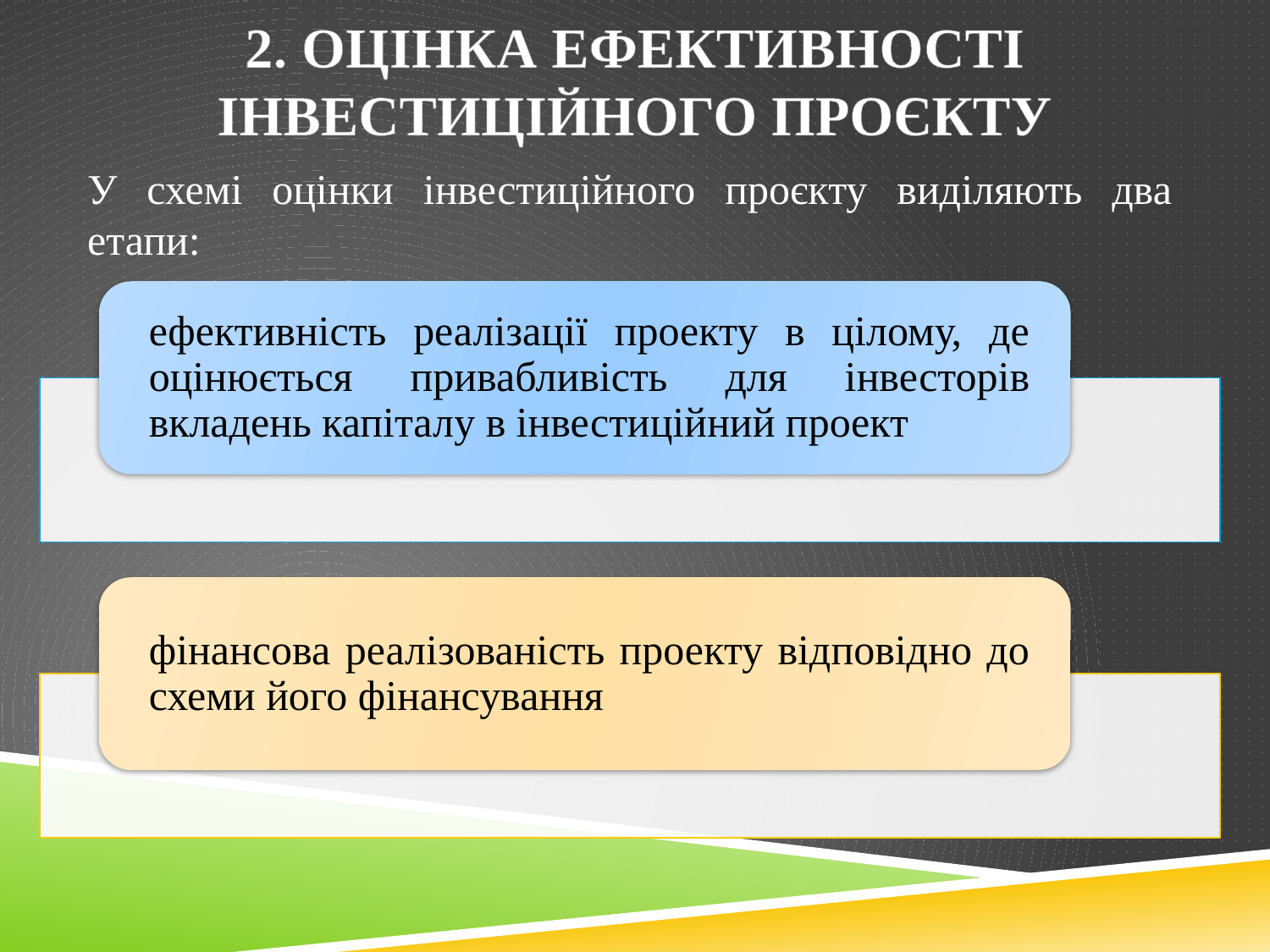

2. Оцінка ефективності Інвестиційного проєкту
У схемі оцінки інвестиційного проєкту виділяють два етапи:
ефективність реалізації проекту в цілому, де оцінюється привабливість для інвесторів вкладень капіталу в інвестиційний проект
фінансова реалізованість проекту відповідно до схеми його фінансування